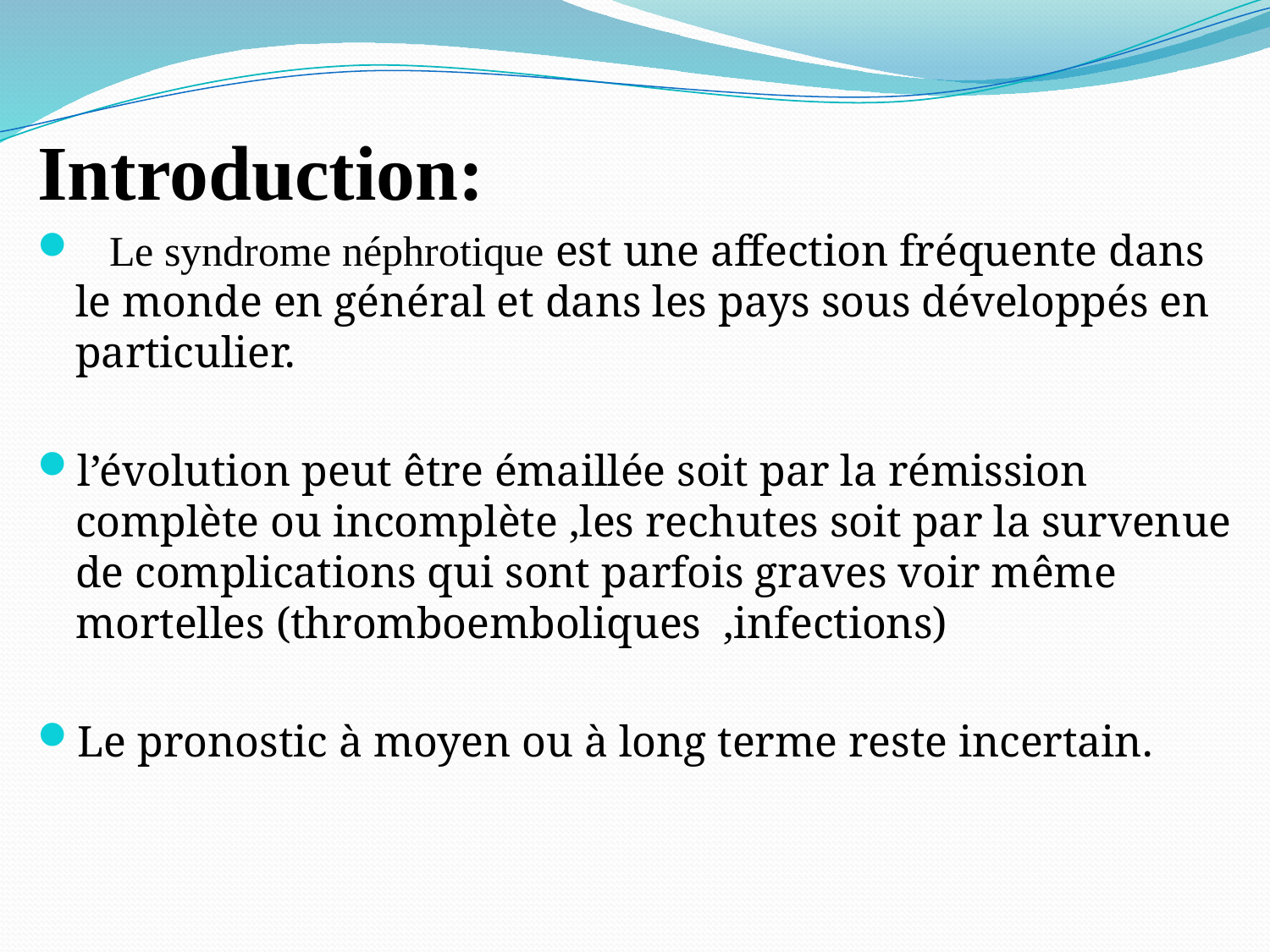

Introduction:
   Le syndrome néphrotique est une affection fréquente dans le monde en général et dans les pays sous développés en particulier.

l’évolution peut être émaillée soit par la rémission complète ou incomplète ,les rechutes soit par la survenue de complications qui sont parfois graves voir même mortelles (thromboemboliques  ,infections)

Le pronostic à moyen ou à long terme reste incertain.